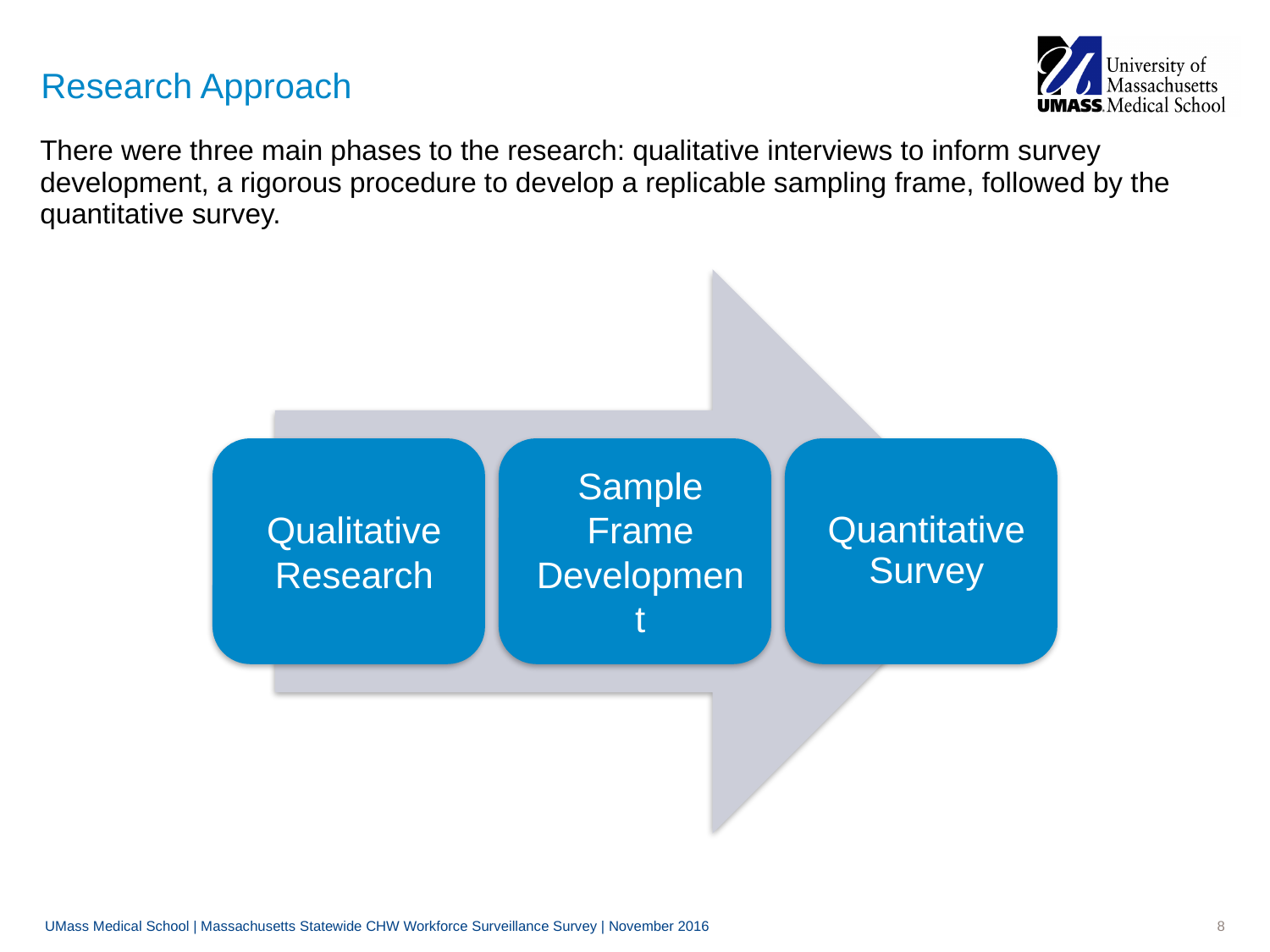

# Research Approach
There were three main phases to the research: qualitative interviews to inform survey development, a rigorous procedure to develop a replicable sampling frame, followed by the quantitative survey.

Qualitative Research
Sample Frame Development
Quantitative Survey